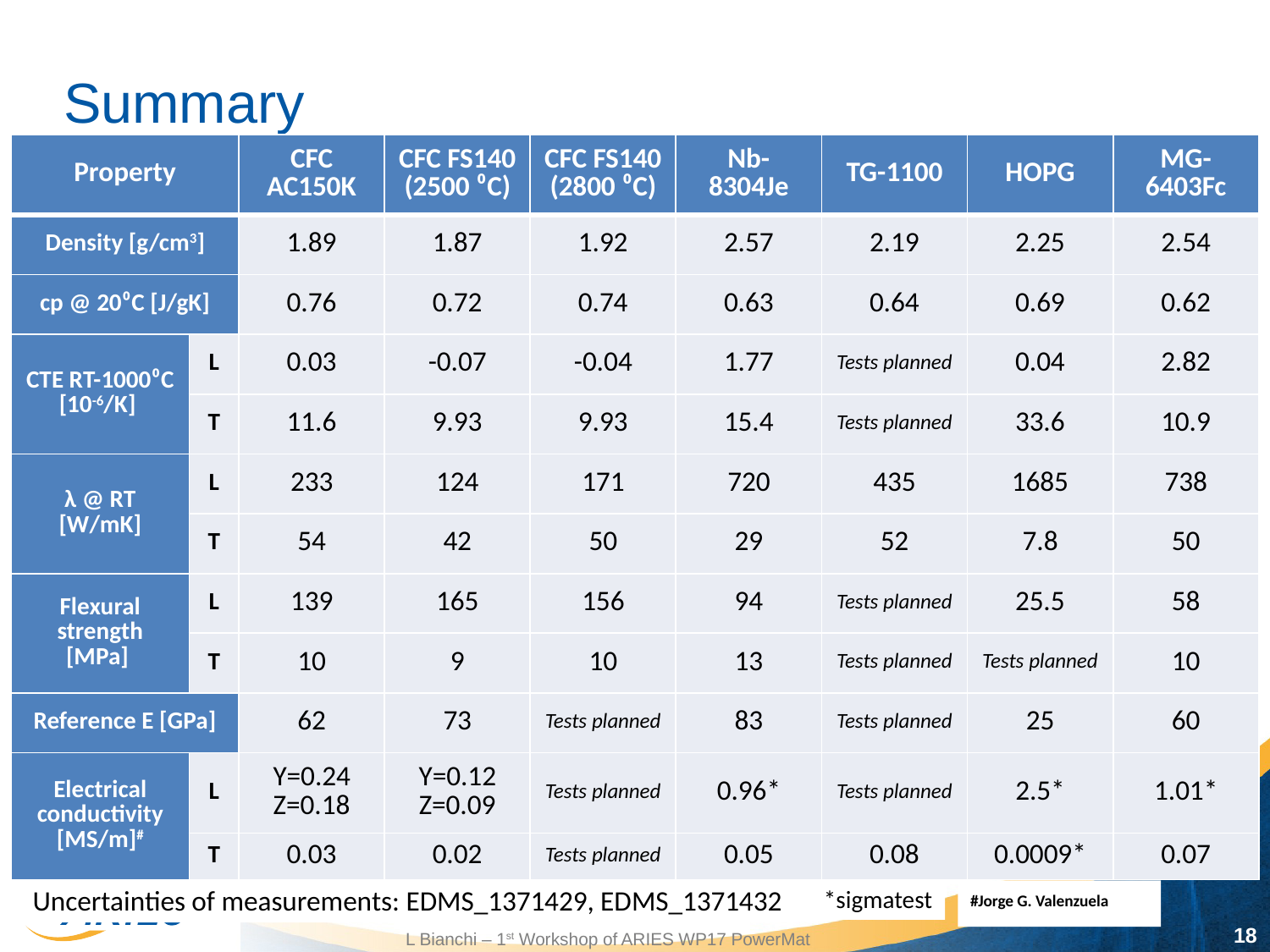

# Summary
| Property |  | CFC AC150K | CFC FS140 (2500 ⁰C) | CFC FS140 (2800 ⁰C) | Nb-8304Je | TG-1100 | HOPG | MG-6403Fc |
| --- | --- | --- | --- | --- | --- | --- | --- | --- |
| Density [g/cm3] |  | 1.89 | 1.87 | 1.92 | 2.57 | 2.19 | 2.25 | 2.54 |
| cp @ 20⁰C [J/gK] |  | 0.76 | 0.72 | 0.74 | 0.63 | 0.64 | 0.69 | 0.62 |
| CTE RT-1000⁰C [10-6/K] | L | 0.03 | -0.07 | -0.04 | 1.77 | Tests planned | 0.04 | 2.82 |
|  | T | 11.6 | 9.93 | 9.93 | 15.4 | Tests planned | 33.6 | 10.9 |
| λ @ RT [W/mK] | L | 233 | 124 | 171 | 720 | 435 | 1685 | 738 |
|  | T | 54 | 42 | 50 | 29 | 52 | 7.8 | 50 |
| Flexural strength [MPa] | L | 139 | 165 | 156 | 94 | Tests planned | 25.5 | 58 |
|  | T | 10 | 9 | 10 | 13 | Tests planned | Tests planned | 10 |
| Reference E [GPa] |  | 62 | 73 | Tests planned | 83 | Tests planned | 25 | 60 |
| Electrical conductivity [MS/m]# | L | Y=0.24 Z=0.18 | Y=0.12 Z=0.09 | Tests planned | 0.96\* | Tests planned | 2.5\* | 1.01\* |
|  | T | 0.03 | 0.02 | Tests planned | 0.05 | 0.08 | 0.0009\* | 0.07 |
Uncertainties of measurements: EDMS_1371429, EDMS_1371432
*sigmatest
#Jorge G. Valenzuela
18
L Bianchi – 1st Workshop of ARIES WP17 PowerMat